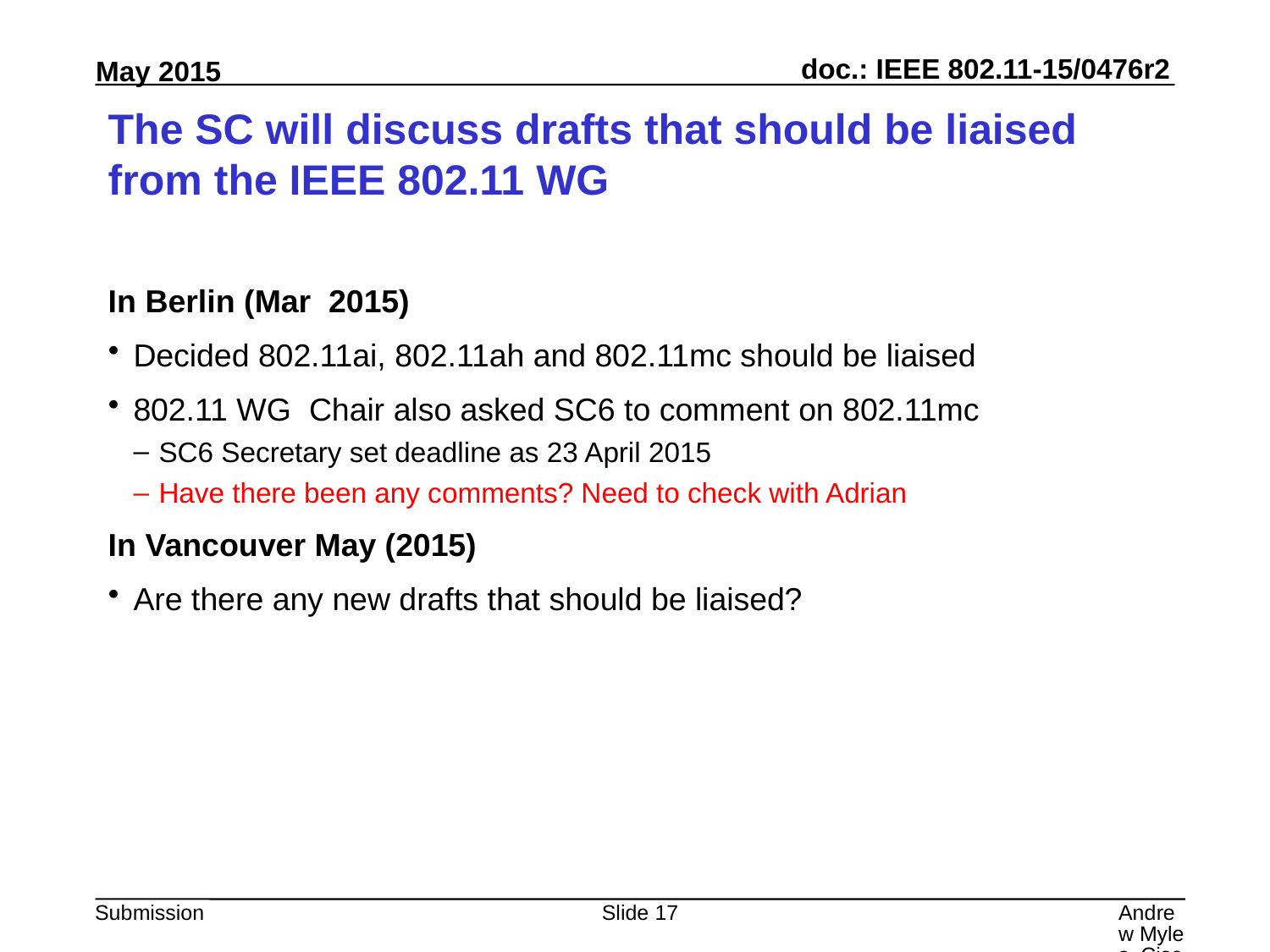

# The SC will discuss drafts that should be liaised from the IEEE 802.11 WG
In Berlin (Mar  2015)
Decided 802.11ai, 802.11ah and 802.11mc should be liaised
802.11 WG  Chair also asked SC6 to comment on 802.11mc
SC6 Secretary set deadline as 23 April 2015
Have there been any comments? Need to check with Adrian
In Vancouver May (2015)
Are there any new drafts that should be liaised?
Slide 17
Andrew Myles, Cisco